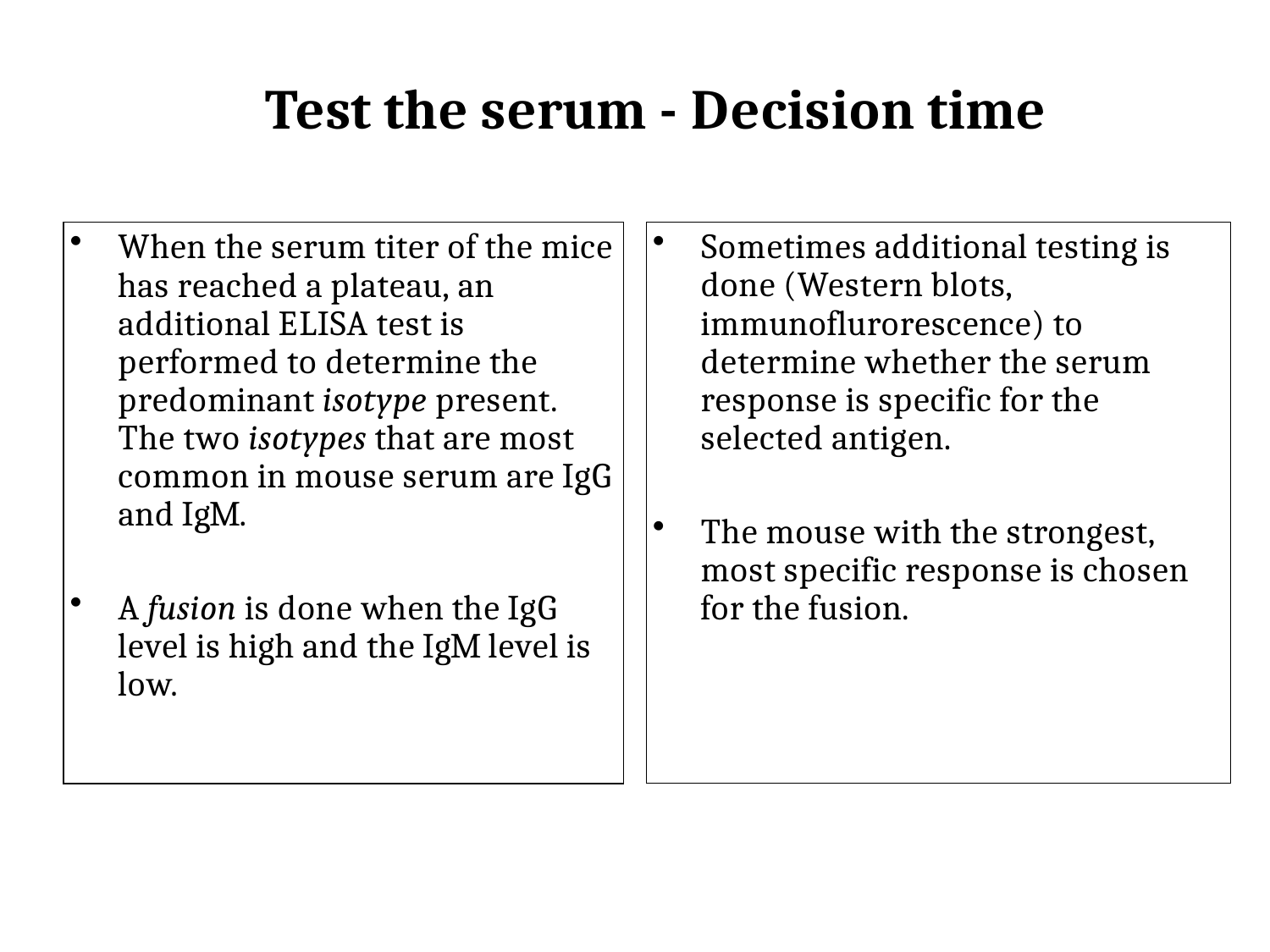

Test the serum - Decision time
When the serum titer of the mice has reached a plateau, an additional ELISA test is performed to determine the predominant isotype present.  The two isotypes that are most common in mouse serum are IgG and IgM.

A fusion is done when the IgG level is high and the IgM level is low.
Sometimes additional testing is done (Western blots, immunoflurorescence) to determine whether the serum response is specific for the selected antigen.

The mouse with the strongest, most specific response is chosen for the fusion.